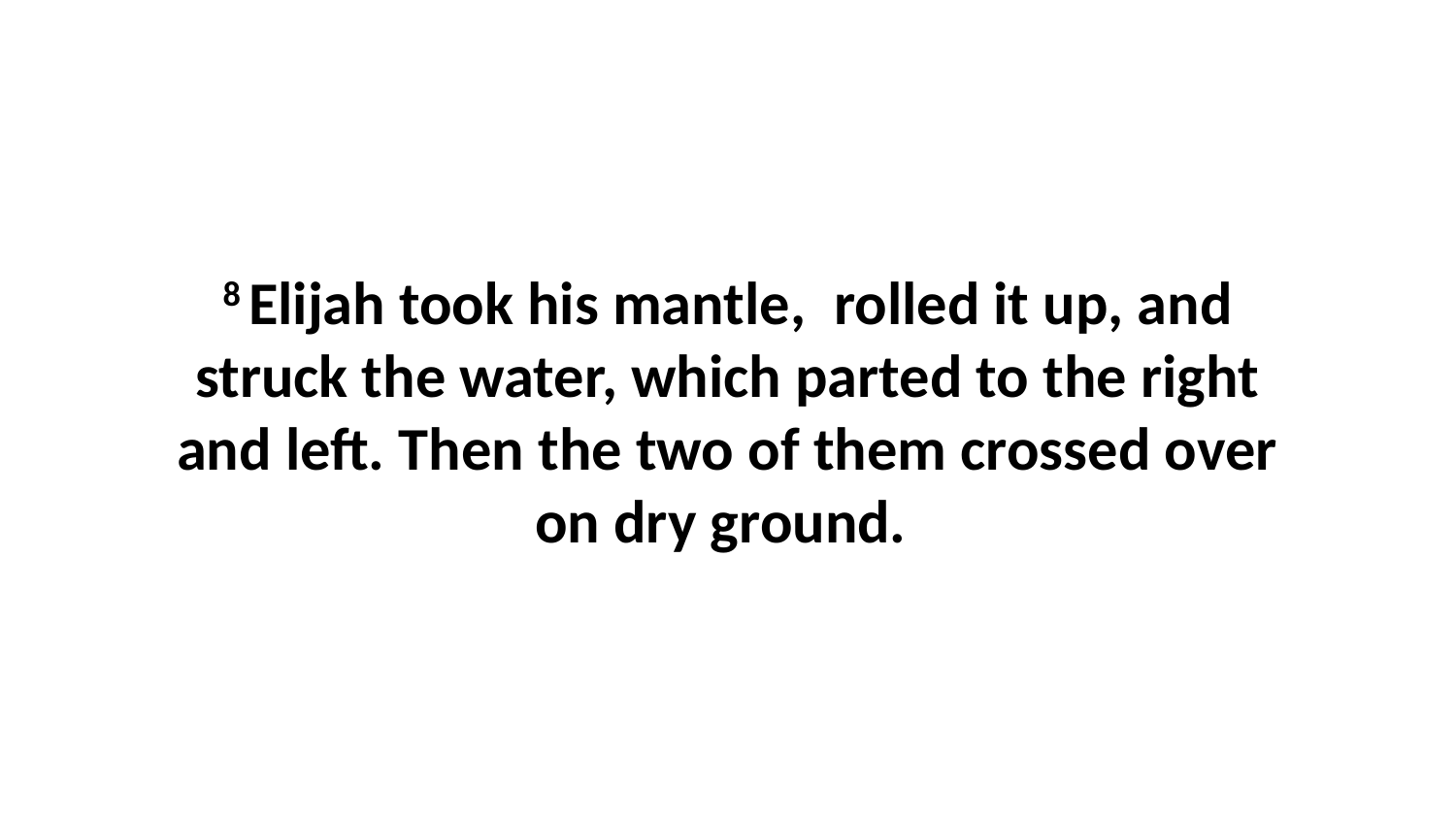

8 Elijah took his mantle,  rolled it up, and struck the water, which parted to the right and left. Then the two of them crossed over on dry ground.